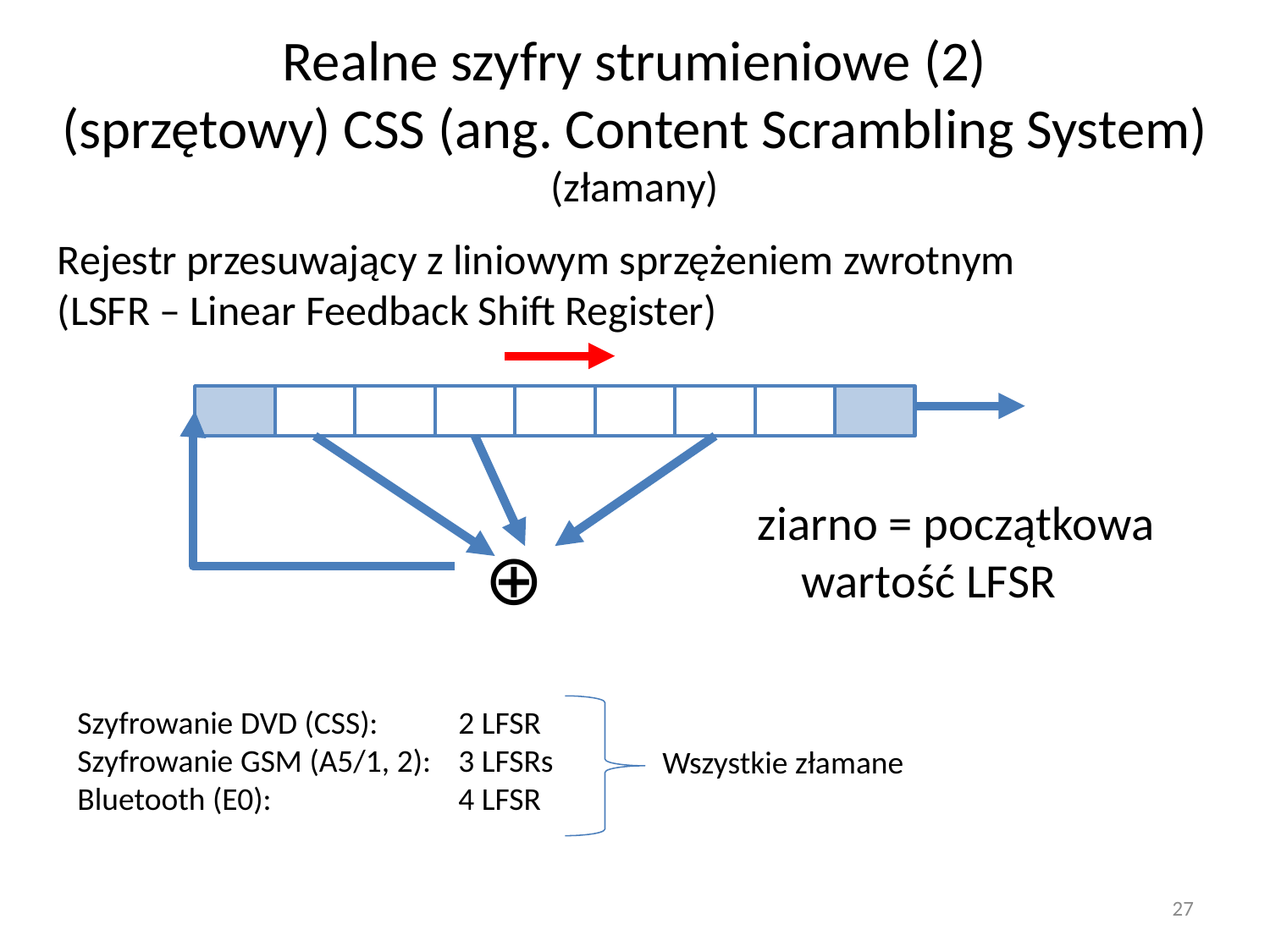

# Realne szyfry strumieniowe (2) (sprzętowy) CSS (ang. Content Scrambling System) (złamany)
Rejestr przesuwający z liniowym sprzężeniem zwrotnym
(LSFR – Linear Feedback Shift Register)

ziarno = początkowa wartość LFSR
⊕
Szyfrowanie DVD (CSS):    	2 LFSR
Szyfrowanie GSM (A5/1, 2):   	3 LFSRs
Bluetooth (E0):   		4 LFSR

Wszystkie złamane
27